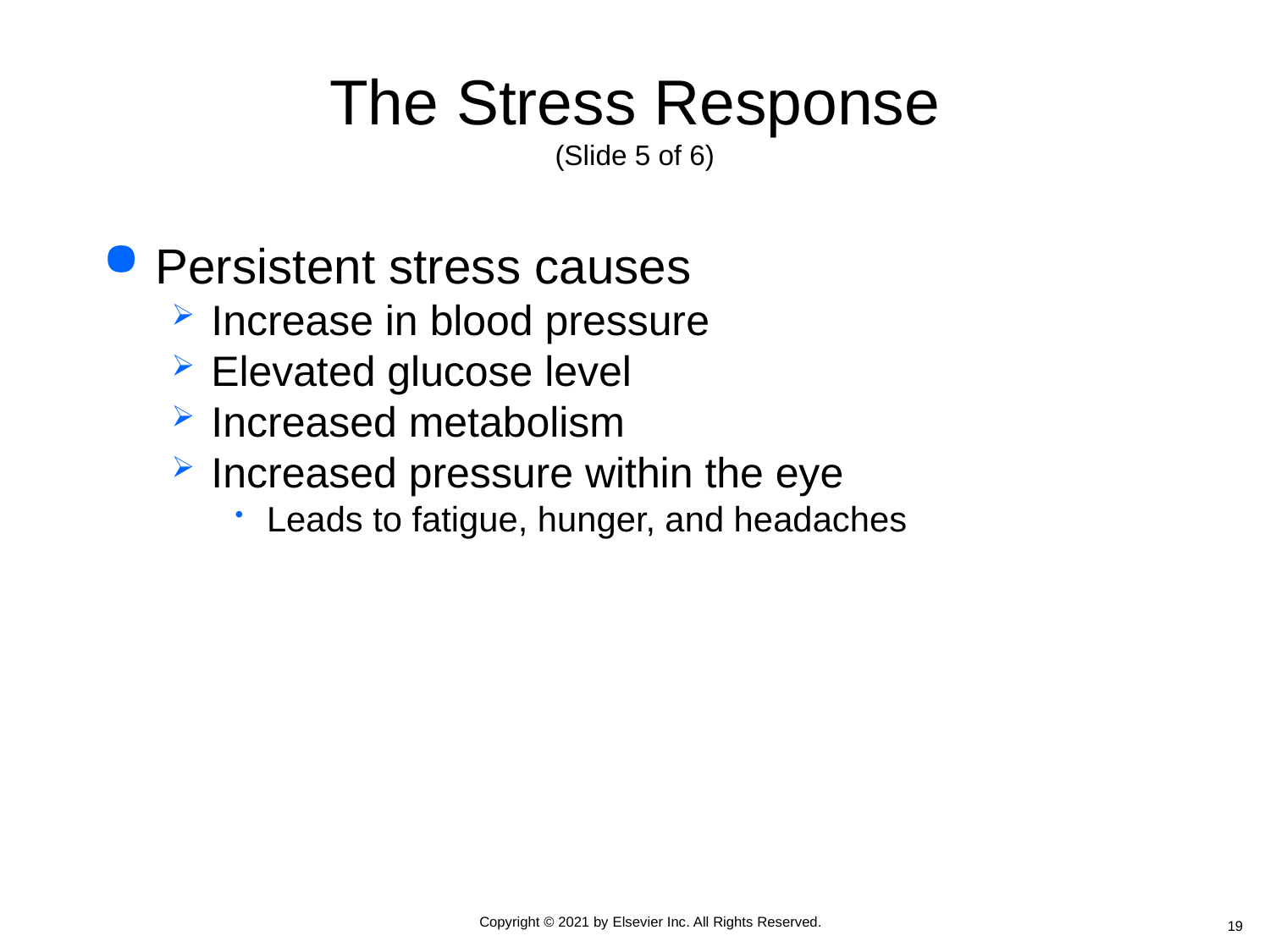

# The Stress Response (Slide 5 of 6)
Persistent stress causes
Increase in blood pressure
Elevated glucose level
Increased metabolism
Increased pressure within the eye
Leads to fatigue, hunger, and headaches

19